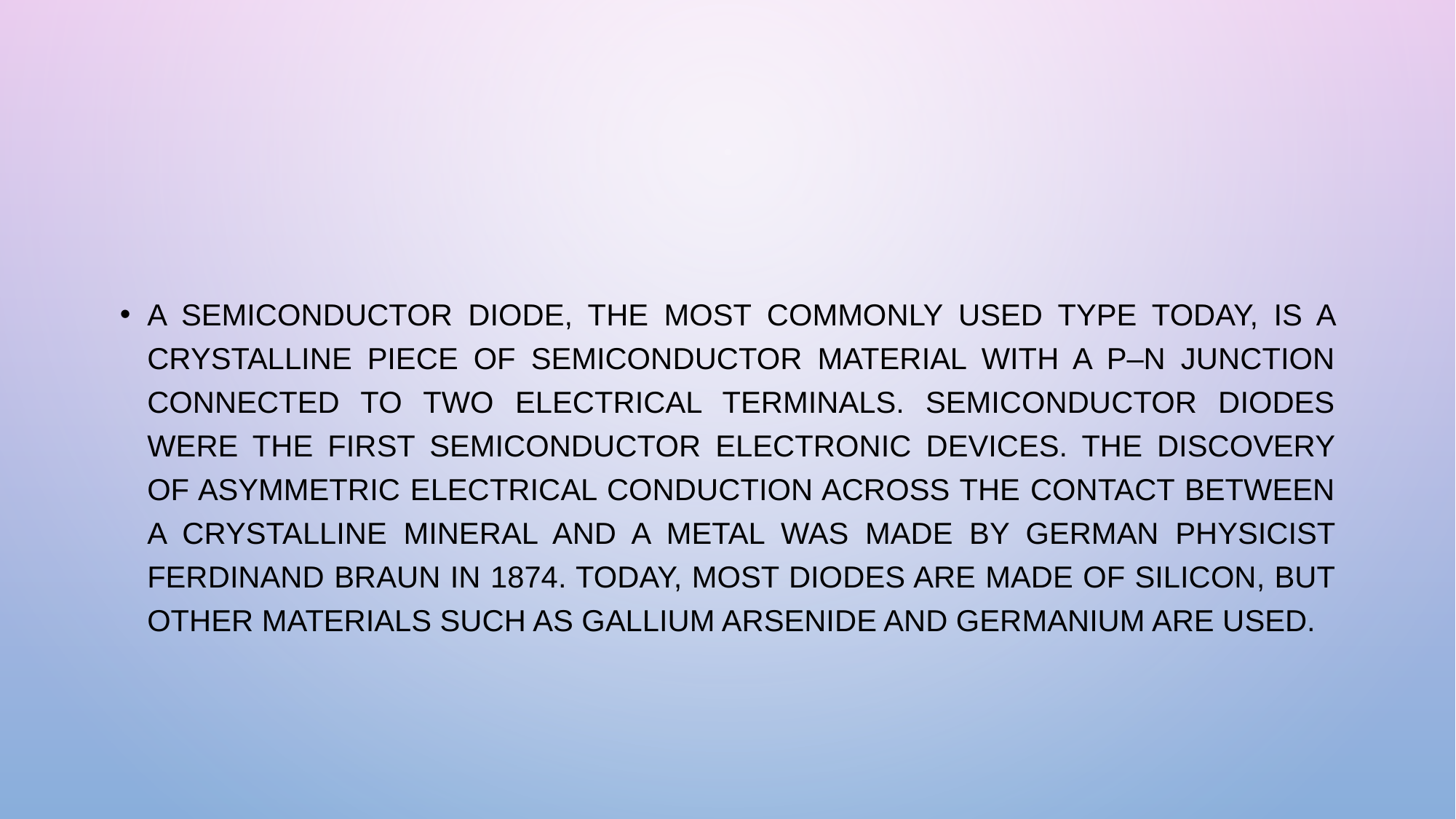

A semiconductor diode, the most commonly used type today, is a crystalline piece of semiconductor material with a p–n junction connected to two electrical terminals. Semiconductor diodes were the first semiconductor electronic devices. The discovery of asymmetric electrical conduction across the contact between a crystalline mineral and a metal was made by German physicist Ferdinand Braun in 1874. Today, most diodes are made of silicon, but other materials such as gallium arsenide and germanium are used.